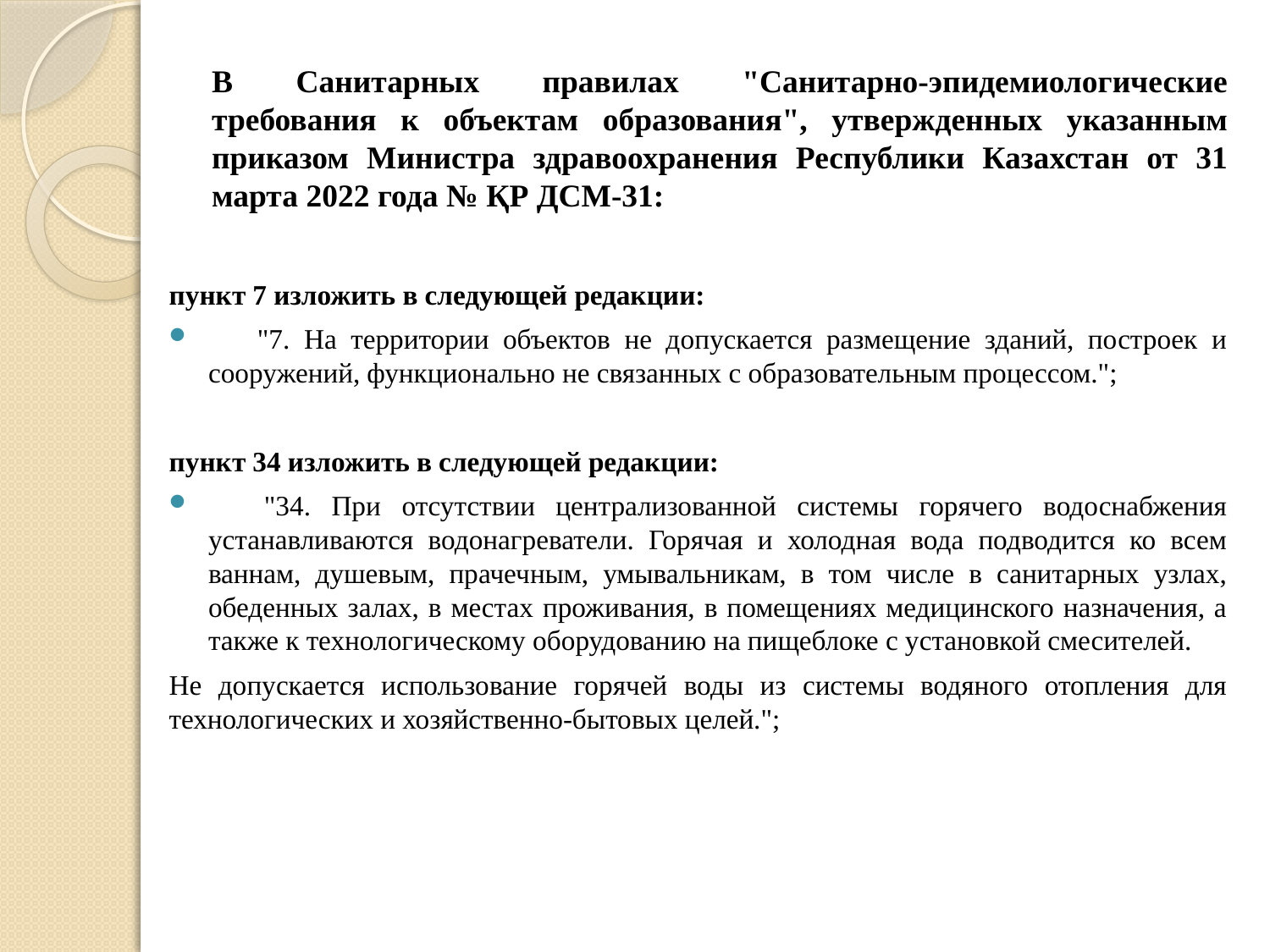

# В Санитарных правилах "Санитарно-эпидемиологические требования к объектам образования", утвержденных указанным приказом Министра здравоохранения Республики Казахстан от 31 марта 2022 года № ҚР ДСМ-31:

пункт 7 изложить в следующей редакции:
      "7. На территории объектов не допускается размещение зданий, построек и сооружений, функционально не связанных с образовательным процессом.";

пункт 34 изложить в следующей редакции:
      "34. При отсутствии централизованной системы горячего водоснабжения устанавливаются водонагреватели. Горячая и холодная вода подводится ко всем ваннам, душевым, прачечным, умывальникам, в том числе в санитарных узлах, обеденных залах, в местах проживания, в помещениях медицинского назначения, а также к технологическому оборудованию на пищеблоке с установкой смесителей.
Не допускается использование горячей воды из системы водяного отопления для технологических и хозяйственно-бытовых целей.";